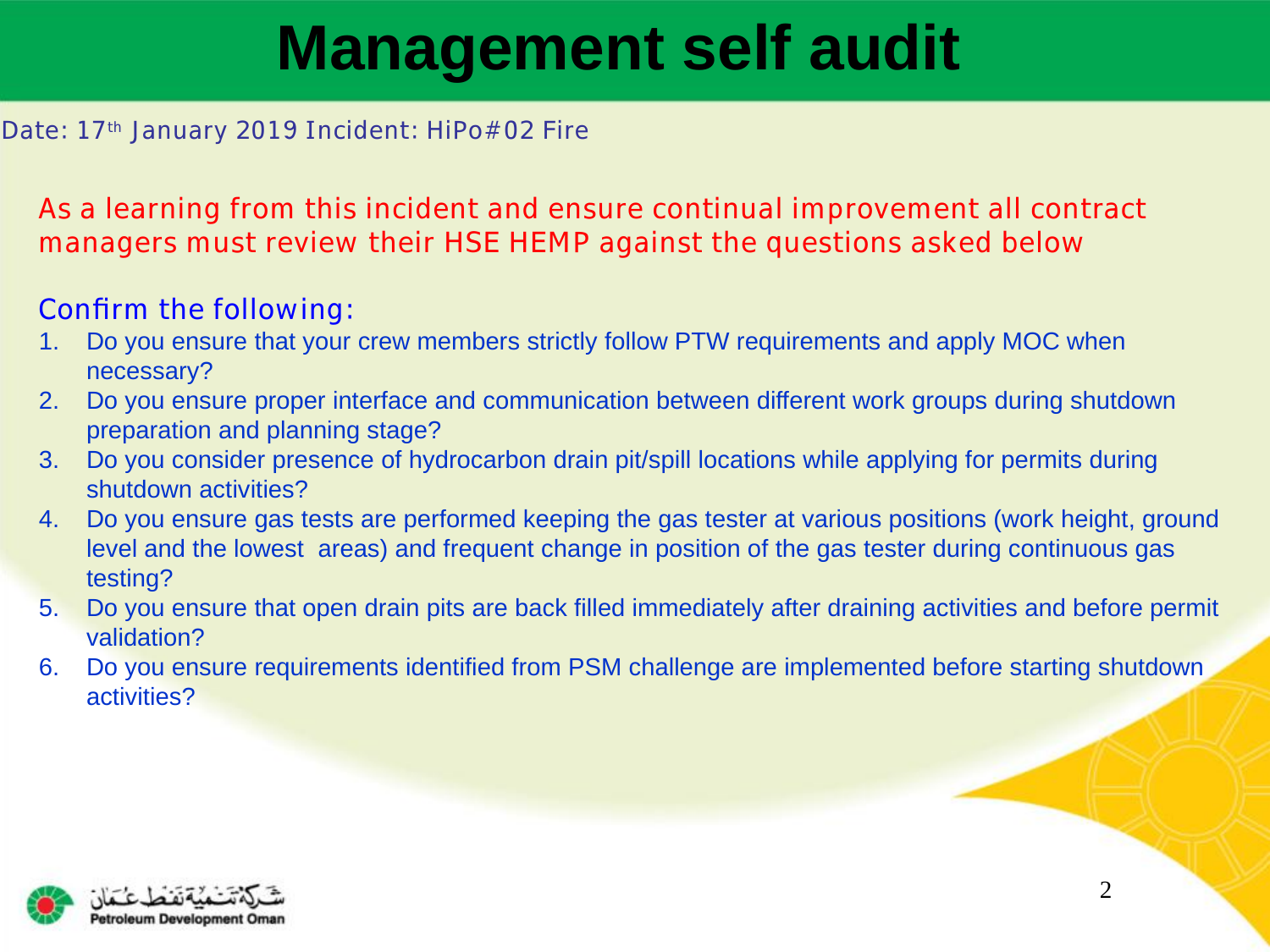

Management self audit

Date: 17th January 2019 Incident: HiPo#02 Fire

As a learning from this incident and ensure continual improvement all contract
managers must review their HSE HEMP against the questions asked below

Confirm the following:
Do you ensure that your crew members strictly follow PTW requirements and apply MOC when necessary?
Do you ensure proper interface and communication between different work groups during shutdown preparation and planning stage?
Do you consider presence of hydrocarbon drain pit/spill locations while applying for permits during shutdown activities?
Do you ensure gas tests are performed keeping the gas tester at various positions (work height, ground level and the lowest  areas) and frequent change in position of the gas tester during continuous gas testing?
Do you ensure that open drain pits are back filled immediately after draining activities and before permit validation?
Do you ensure requirements identified from PSM challenge are implemented before starting shutdown activities?

2